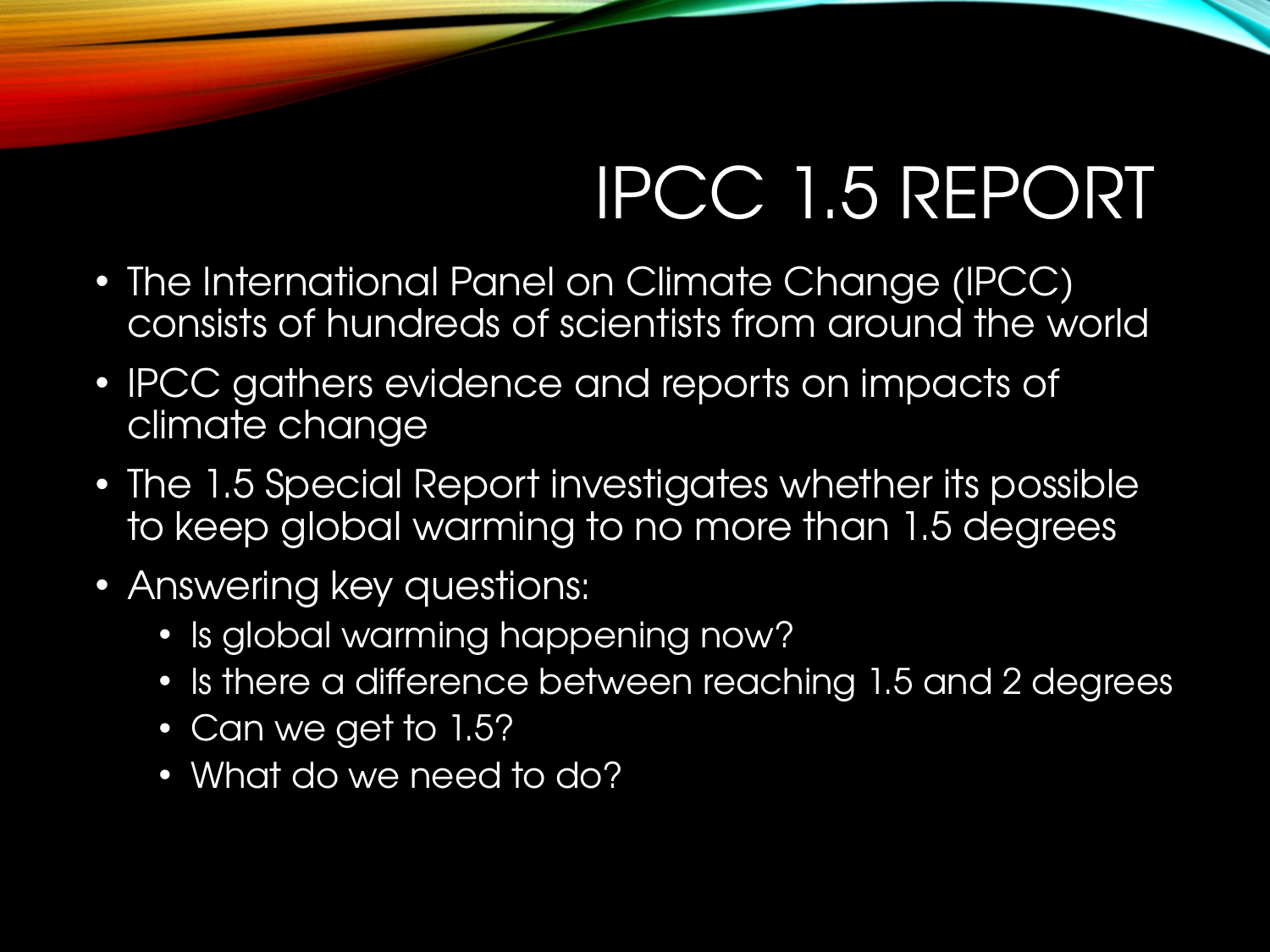

# IPCC 1.5 report
The International Panel on Climate Change (IPCC) consists of hundreds of scientists from around the world
IPCC gathers evidence and reports on impacts of climate change
The 1.5 Special Report investigates whether its possible to keep global warming to no more than 1.5 degrees
Answering key questions:
Is global warming happening now?
Is there a difference between reaching 1.5 and 2 degrees
Can we get to 1.5?
What do we need to do?